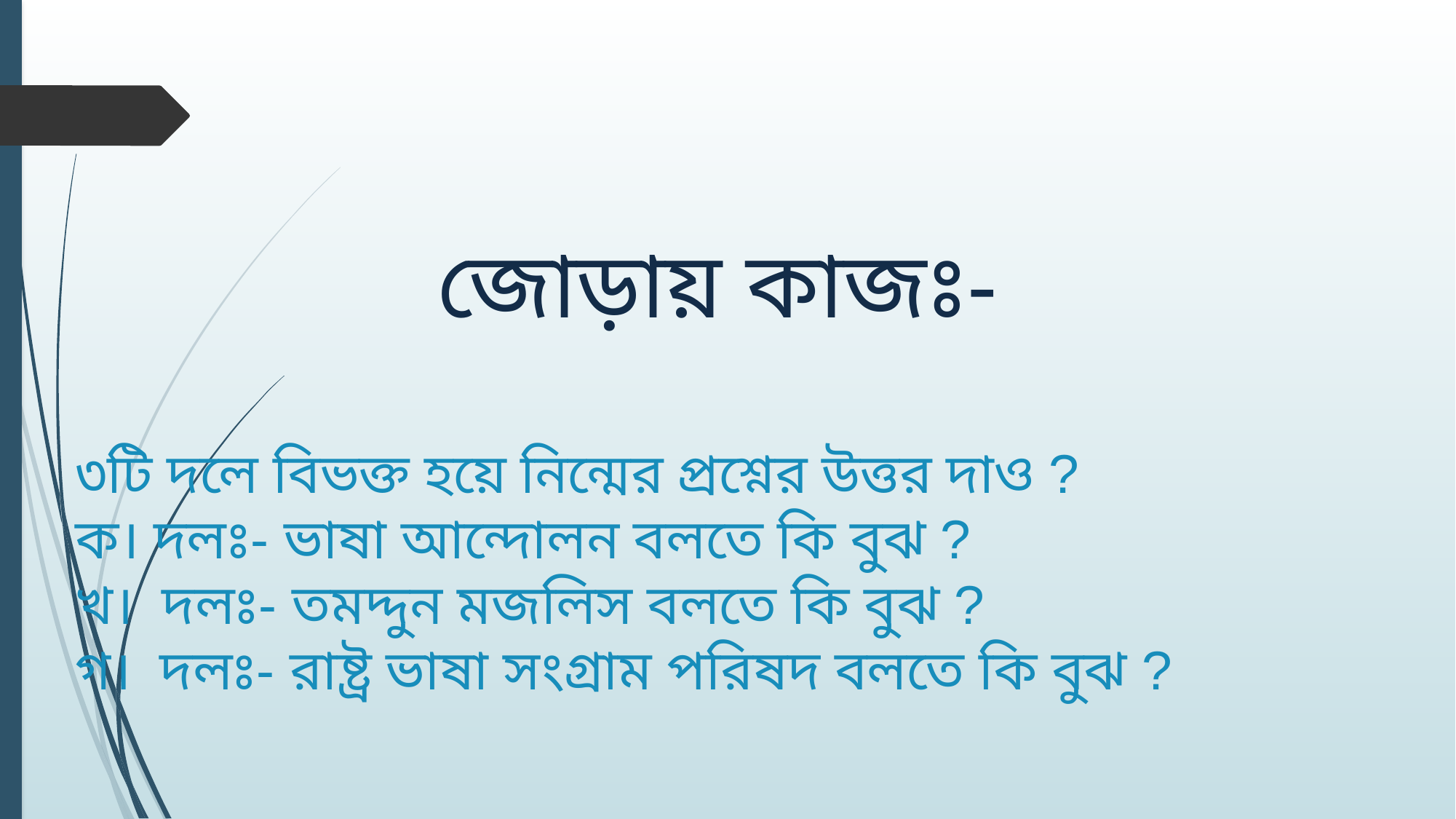

জোড়ায় কাজঃ-
৩টি দলে বিভক্ত হয়ে নিন্মের প্রশ্নের উত্তর দাও ?
ক। দলঃ- ভাষা আন্দোলন বলতে কি বুঝ ?
খ।  দলঃ- তমদ্দুন মজলিস বলতে কি বুঝ ?
গ।  দলঃ- রাষ্ট্র ভাষা সংগ্রাম পরিষদ বলতে কি বুঝ ?